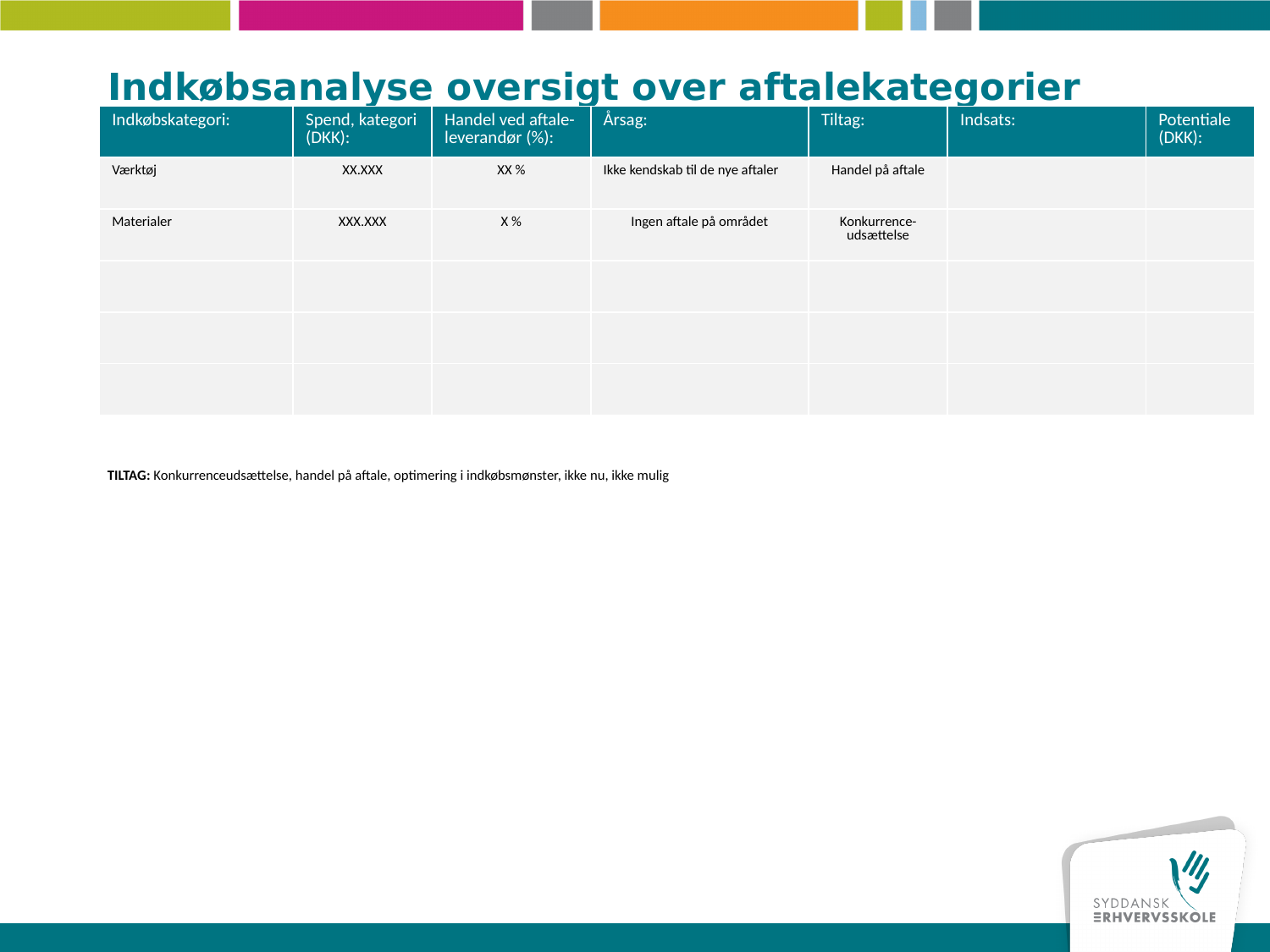

# Indkøbsanalyse oversigt over aftalekategorier
| Indkøbskategori: | Spend, kategori (DKK): | Handel ved aftale-leverandør (%): | Årsag: | Tiltag: | Indsats: | Potentiale (DKK): |
| --- | --- | --- | --- | --- | --- | --- |
| Værktøj | XX.XXX | XX % | Ikke kendskab til de nye aftaler | Handel på aftale |  |  |
| Materialer | XXX.XXX | X % | Ingen aftale på området | Konkurrence-udsættelse |  |  |
|  |  |  |  |  |  |  |
|  |  |  |  |  |  |  |
|  |  |  |  |  |  |  |
TILTAG: Konkurrenceudsættelse, handel på aftale, optimering i indkøbsmønster, ikke nu, ikke mulig